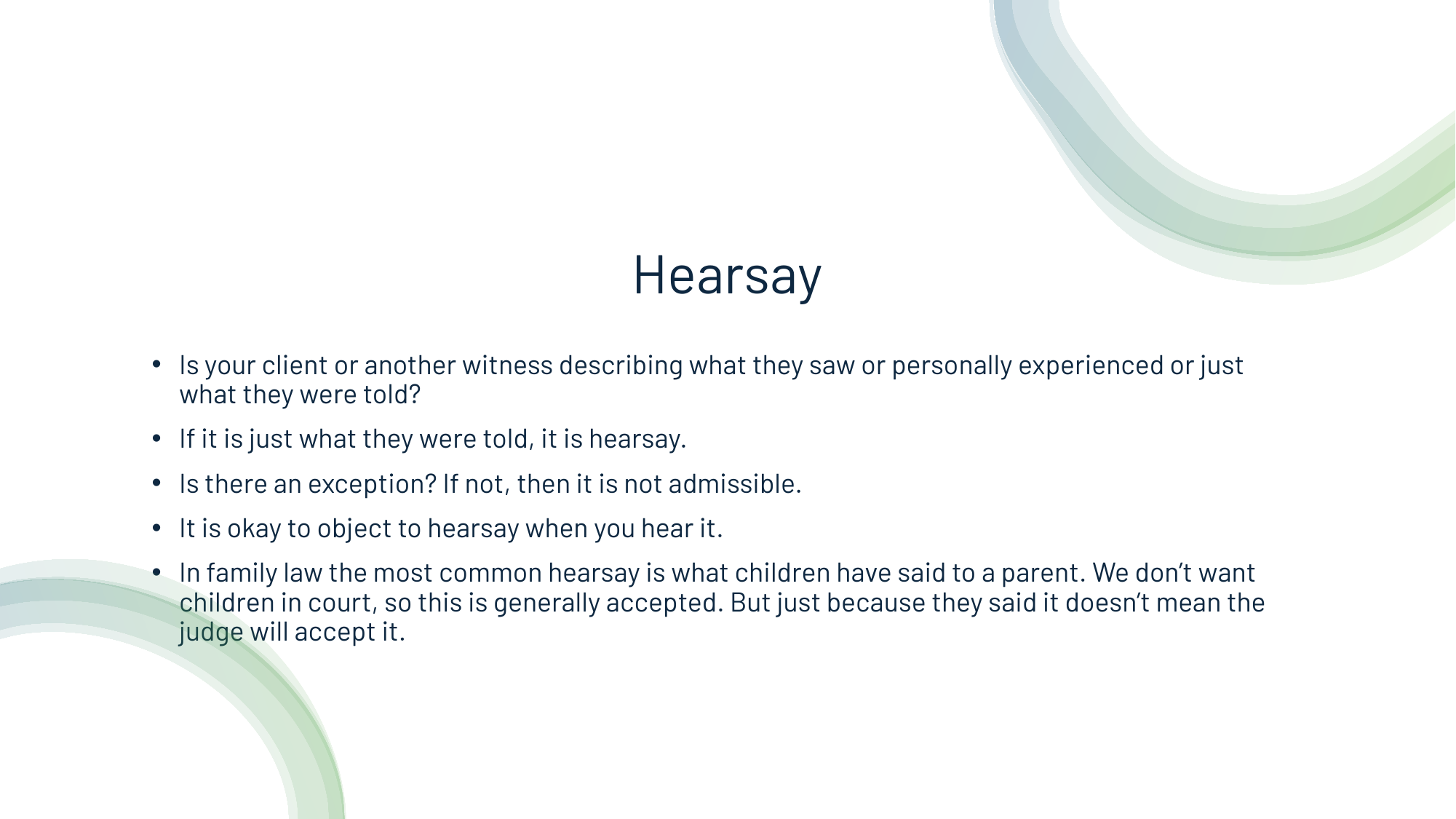

# Hearsay
Is your client or another witness describing what they saw or personally experienced or just what they were told?
If it is just what they were told, it is hearsay.
Is there an exception? If not, then it is not admissible.
It is okay to object to hearsay when you hear it.
In family law the most common hearsay is what children have said to a parent. We don’t want children in court, so this is generally accepted. But just because they said it doesn’t mean the judge will accept it.